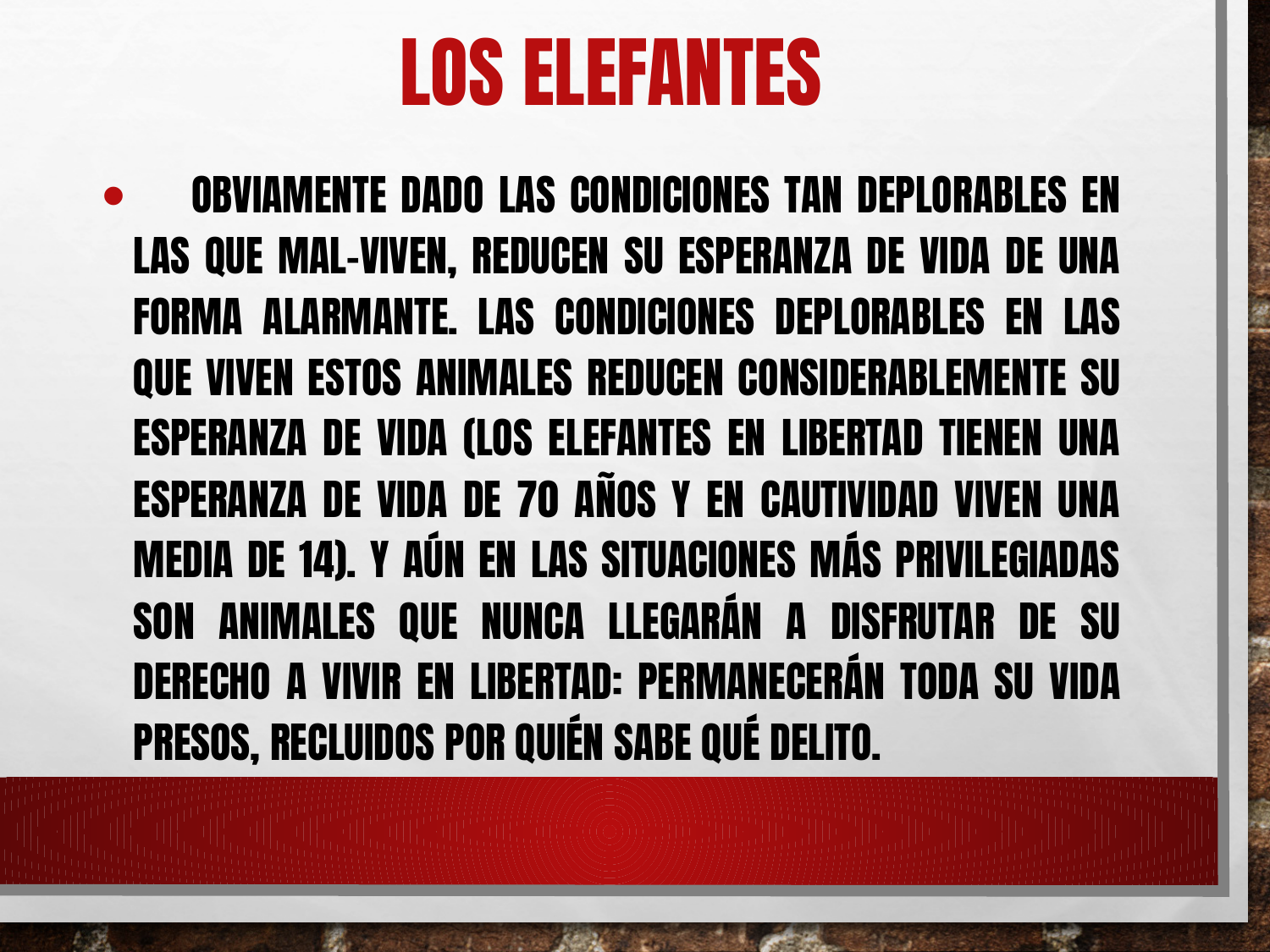

# Los elefantes
    Obviamente dado las condiciones tan deplorables en las que mal-viven, reducen su esperanza de vida de una forma alarmante. Las condiciones deplorables en las que viven estos animales reducen considerablemente su esperanza de vida (los elefantes en libertad tienen una esperanza de vida de 70 años y en cautividad viven una media de 14). Y aún en las situaciones más privilegiadas son animales que nunca llegarán a disfrutar de su derecho a vivir en libertad: permanecerán toda su vida presos, recluidos por quién sabe qué delito.